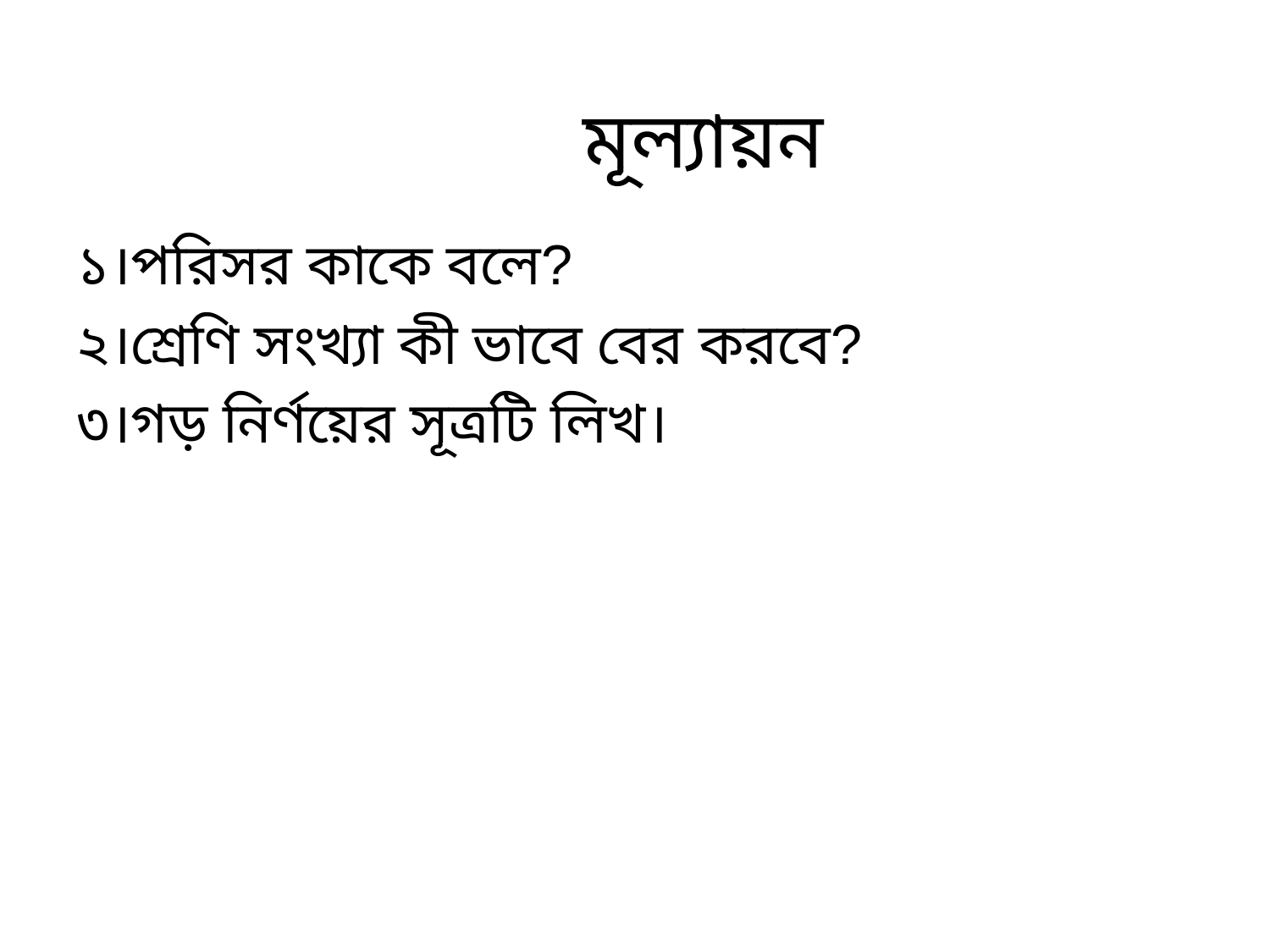

মূল্যায়ন

১।পরিসর কাকে বলে?
২।শ্রেণি সংখ্যা কী ভাবে বের করবে?
৩।গড় নির্ণয়ের সূত্রটি লিখ।